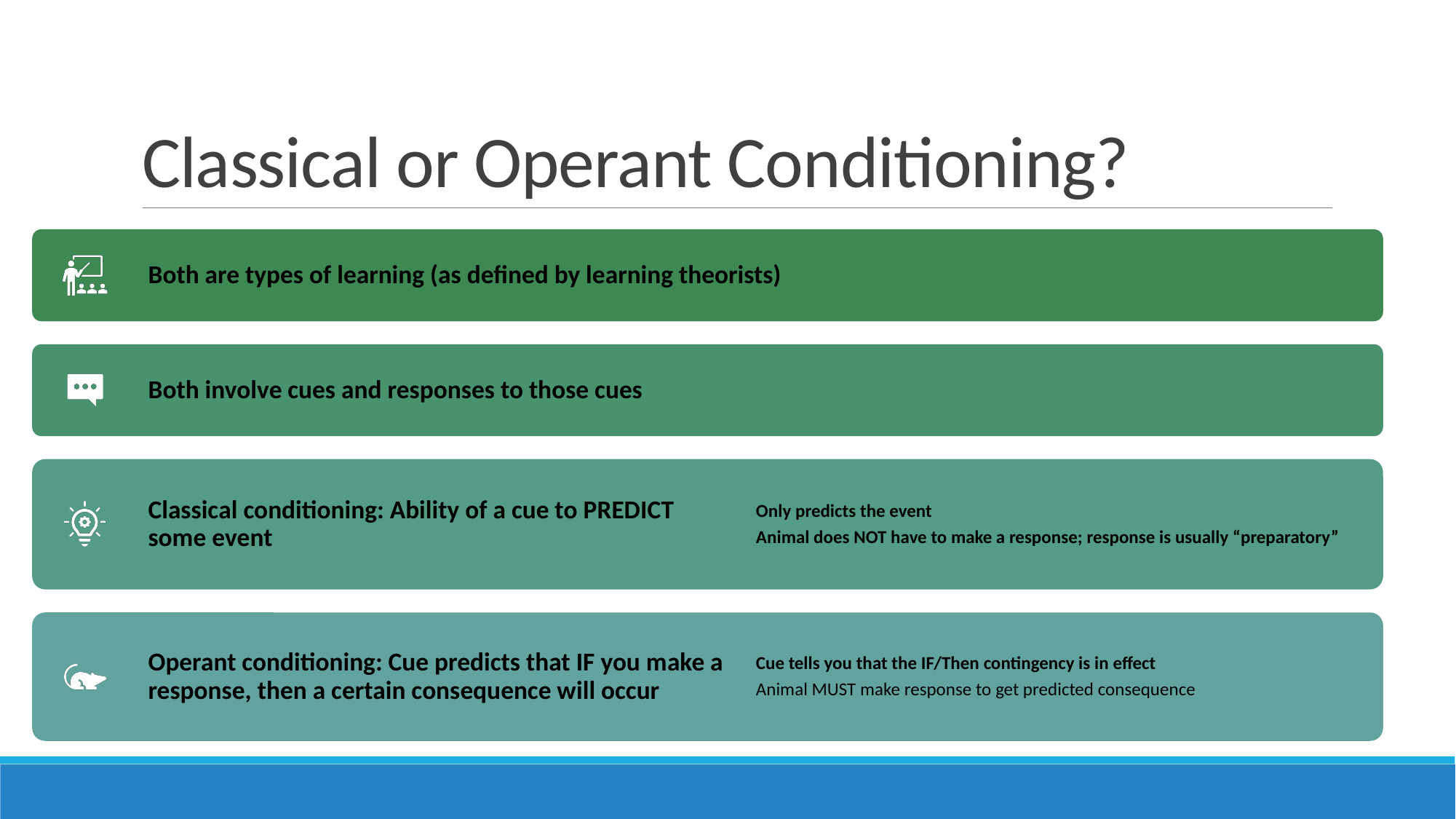

# Classical or Operant Conditioning?
Both are types of learning (as defined by learning theorists)
Both involve cues and responses to those cues
Classical conditioning: Ability of a cue to PREDICT some event
Only predicts the event
Animal does NOT have to make a response; response is usually “preparatory”
Operant conditioning: Cue predicts that IF you make a response, then a certain consequence will occur
Cue tells you that the IF/Then contingency is in effect
Animal MUST make response to get predicted consequence